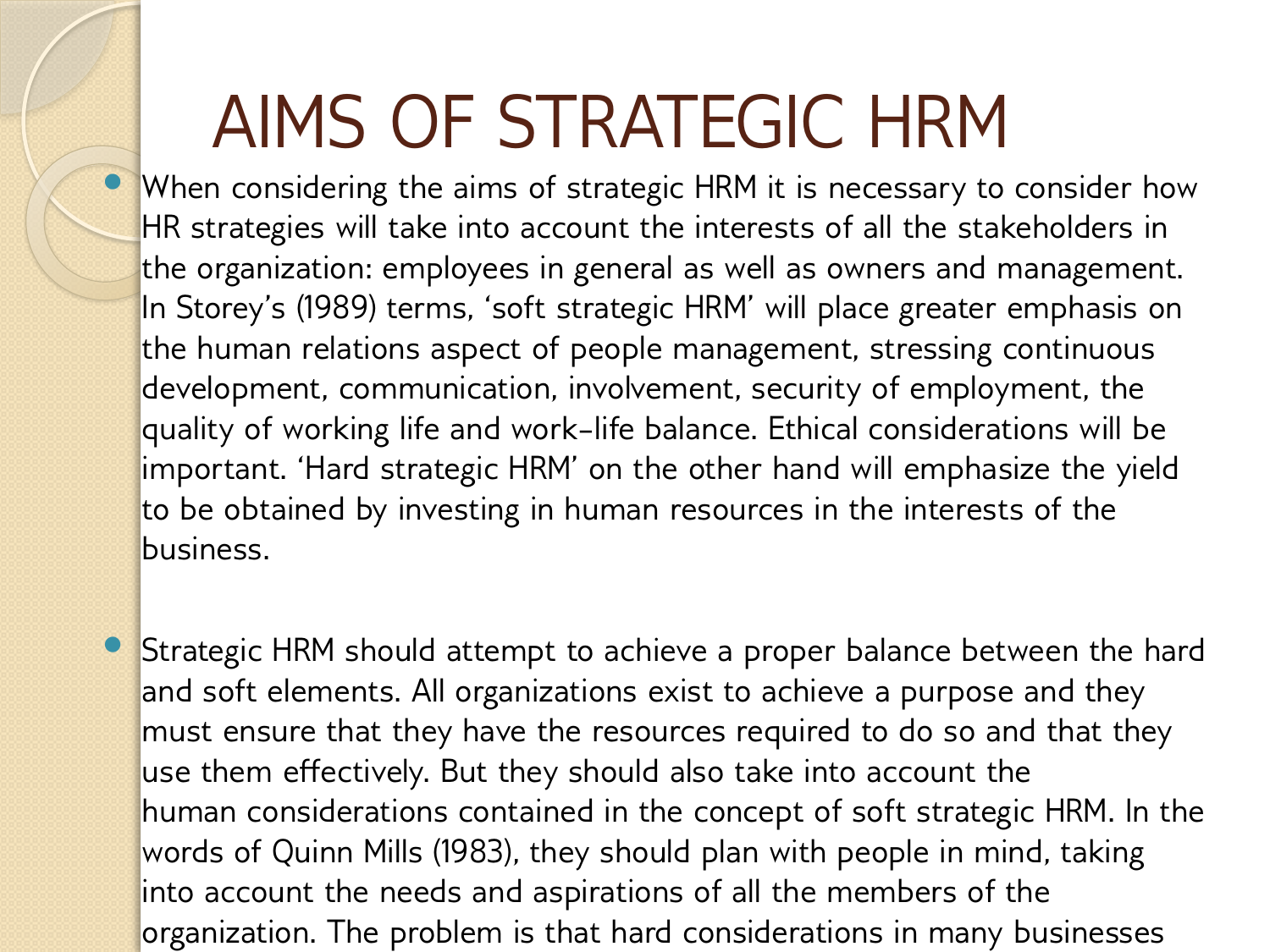

# AIMS OF STRATEGIC HRM
When considering the aims of strategic HRM it is necessary to consider how HR strategies will take into account the interests of all the stakeholders in the organization: employees in general as well as owners and management. In Storey’s (1989) terms, ‘soft strategic HRM’ will place greater emphasis on the human relations aspect of people management, stressing continuous development, communication, involvement, security of employment, the quality of working life and work–life balance. Ethical considerations will be important. ‘Hard strategic HRM’ on the other hand will emphasize the yield to be obtained by investing in human resources in the interests of the business.

Strategic HRM should attempt to achieve a proper balance between the hard and soft elements. All organizations exist to achieve a purpose and they must ensure that they have the resources required to do so and that they use them effectively. But they should also take into account the human considerations contained in the concept of soft strategic HRM. In the words of Quinn Mills (1983), they should plan with people in mind, taking into account the needs and aspirations of all the members of the organization. The problem is that hard considerations in many businesses will come first, leaving soft ones some way behind.